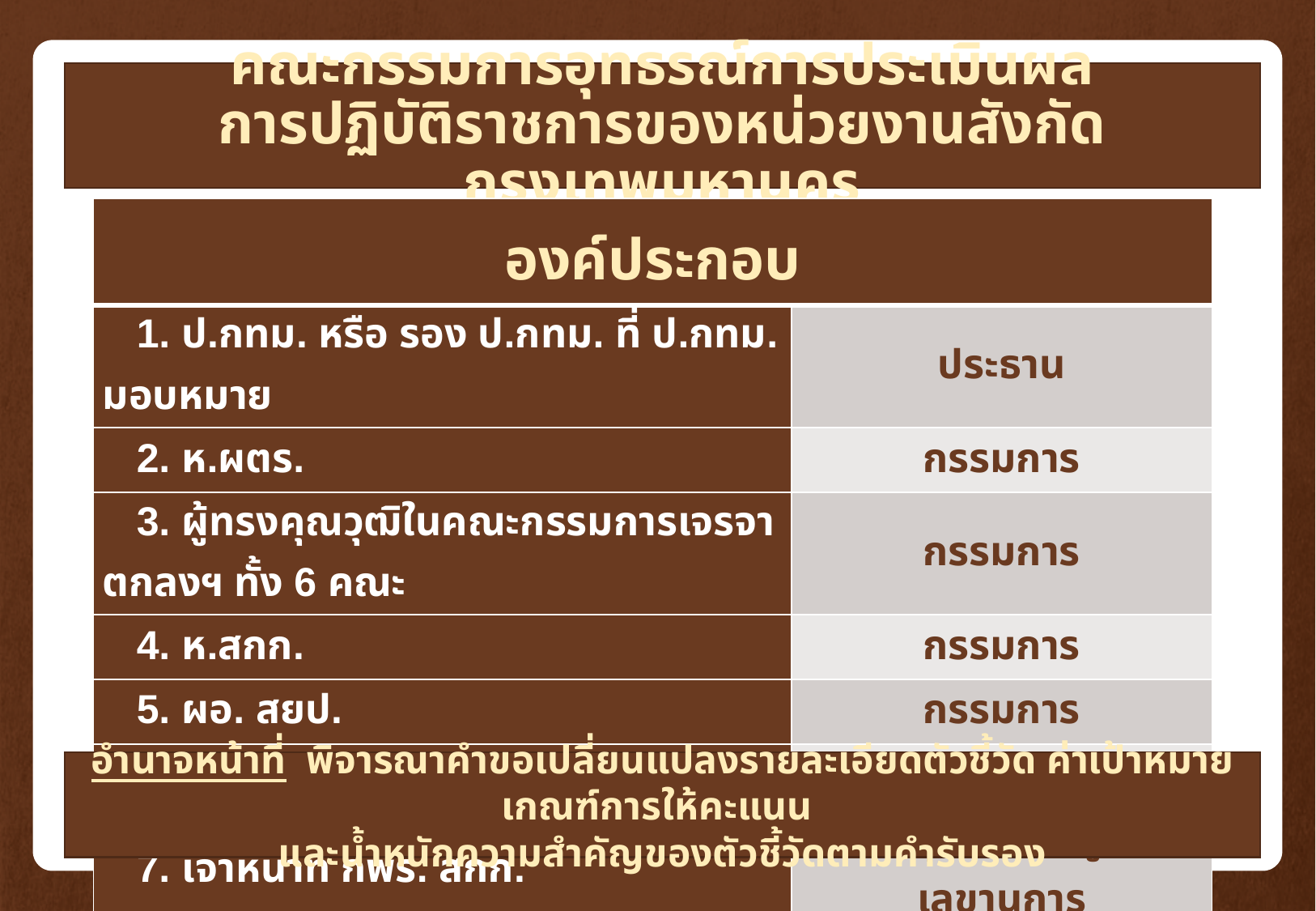

คณะกรรมการอุทธรณ์การประเมินผล
การปฏิบัติราชการของหน่วยงานสังกัดกรุงเทพมหานคร
| องค์ประกอบ |  |
| --- | --- |
| 1. ป.กทม. หรือ รอง ป.กทม. ที่ ป.กทม. มอบหมาย | ประธาน |
| 2. ห.ผตร. | กรรมการ |
| 3. ผู้ทรงคุณวุฒิในคณะกรรมการเจรจาตกลงฯ ทั้ง 6 คณะ | กรรมการ |
| 4. ห.สกก. | กรรมการ |
| 5. ผอ. สยป. | กรรมการ |
| 6. ผอ. กพร. สกก. | เลขานุการ |
| 7. เจ้าหน้าที่ กพร. สกก. | เลขานุการ และผู้ช่วยเลขานุการ |
อำนาจหน้าที่  พิจารณาคำขอเปลี่ยนแปลงรายละเอียดตัวชี้วัด ค่าเป้าหมาย เกณฑ์การให้คะแนน
และน้ำหนักความสำคัญของตัวชี้วัดตามคำรับรอง